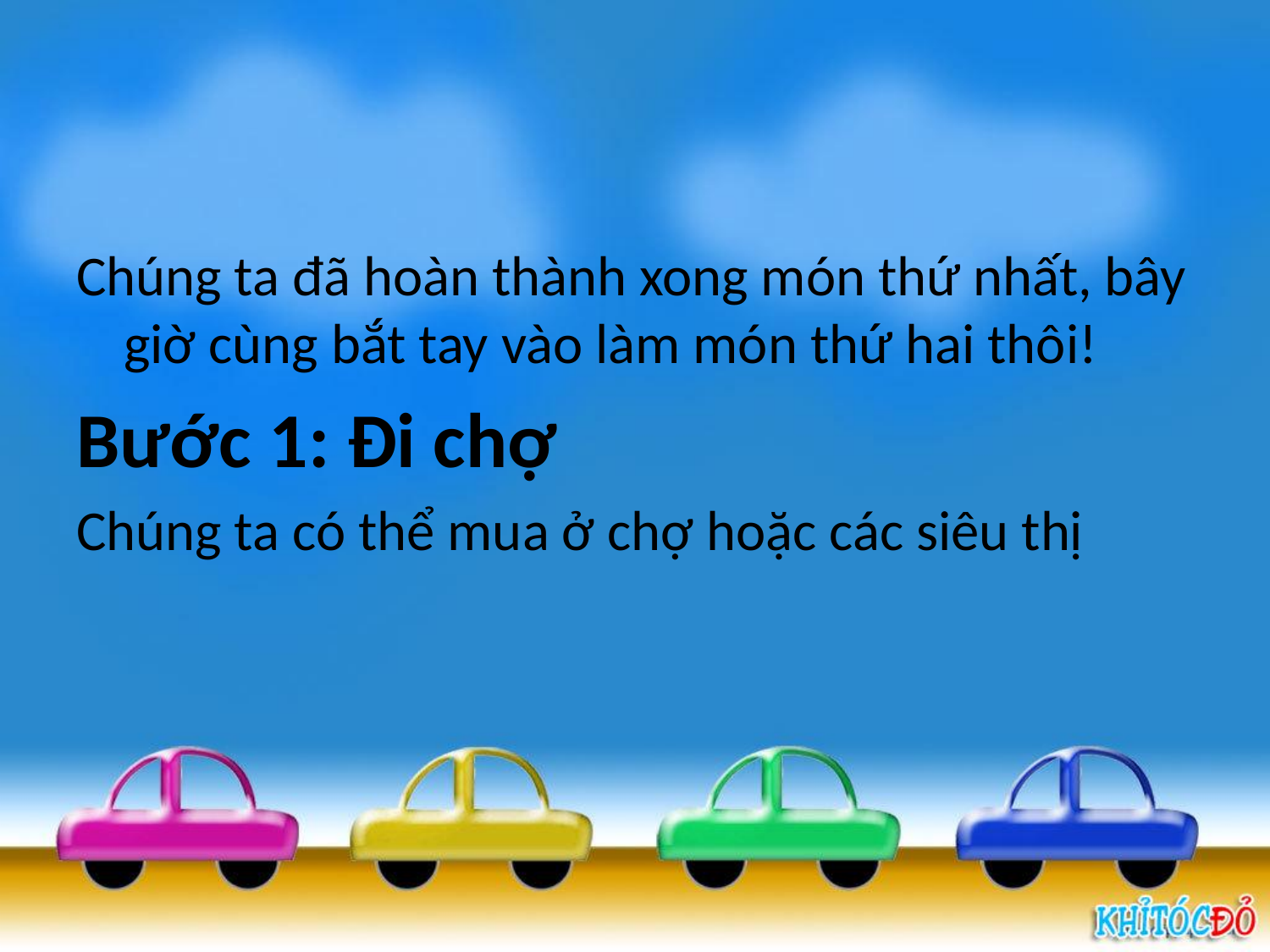

#
Chúng ta đã hoàn thành xong món thứ nhất, bây giờ cùng bắt tay vào làm món thứ hai thôi!
Bước 1: Đi chợ
Chúng ta có thể mua ở chợ hoặc các siêu thị